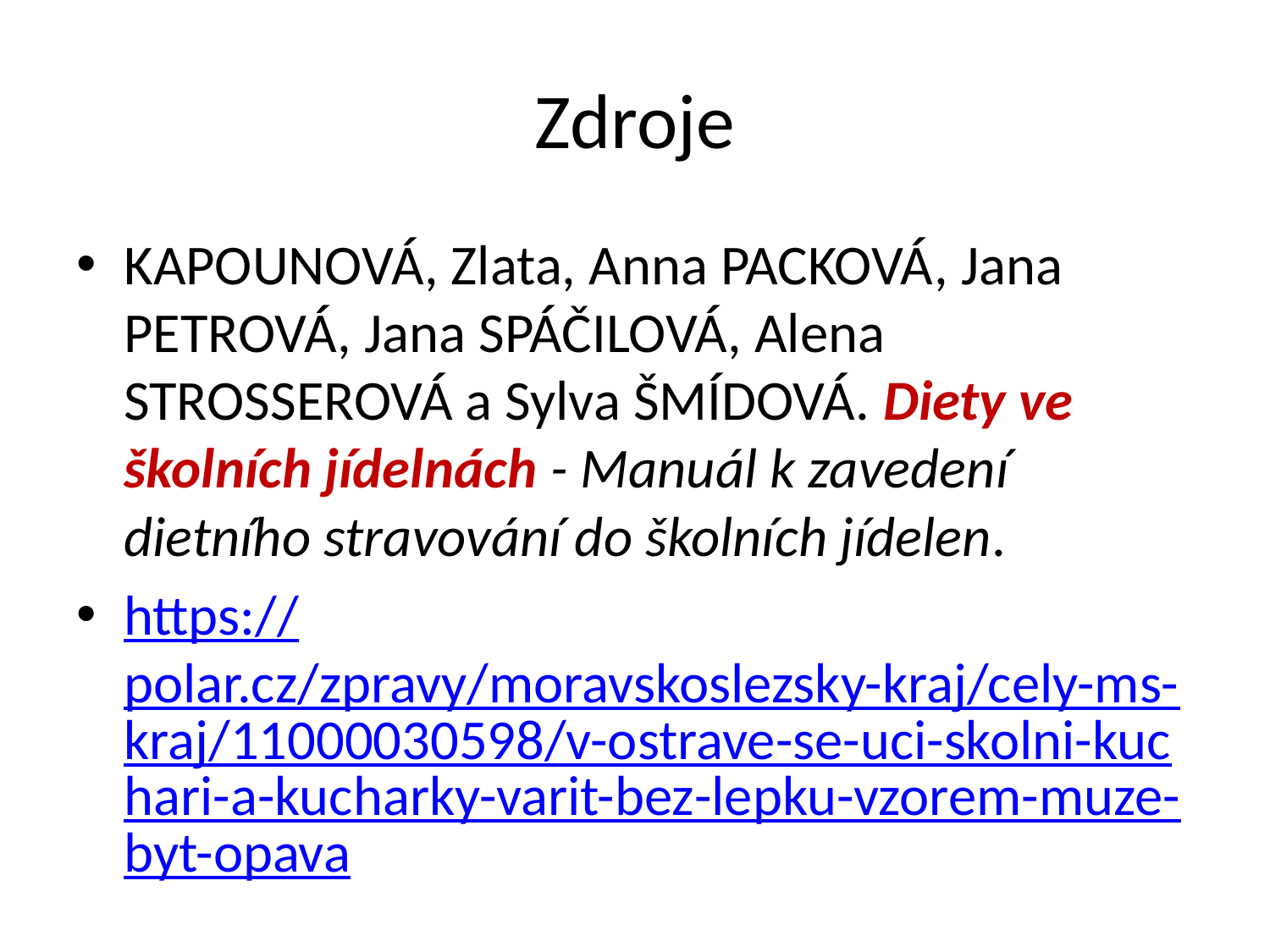

# Zdroje
KAPOUNOVÁ, Zlata, Anna PACKOVÁ, Jana PETROVÁ, Jana SPÁČILOVÁ, Alena STROSSEROVÁ a Sylva ŠMÍDOVÁ. Diety ve školních jídelnách - Manuál k zavedení dietního stravování do školních jídelen.
https://polar.cz/zpravy/moravskoslezsky-kraj/cely-ms-kraj/11000030598/v-ostrave-se-uci-skolni-kuchari-a-kucharky-varit-bez-lepku-vzorem-muze-byt-opava